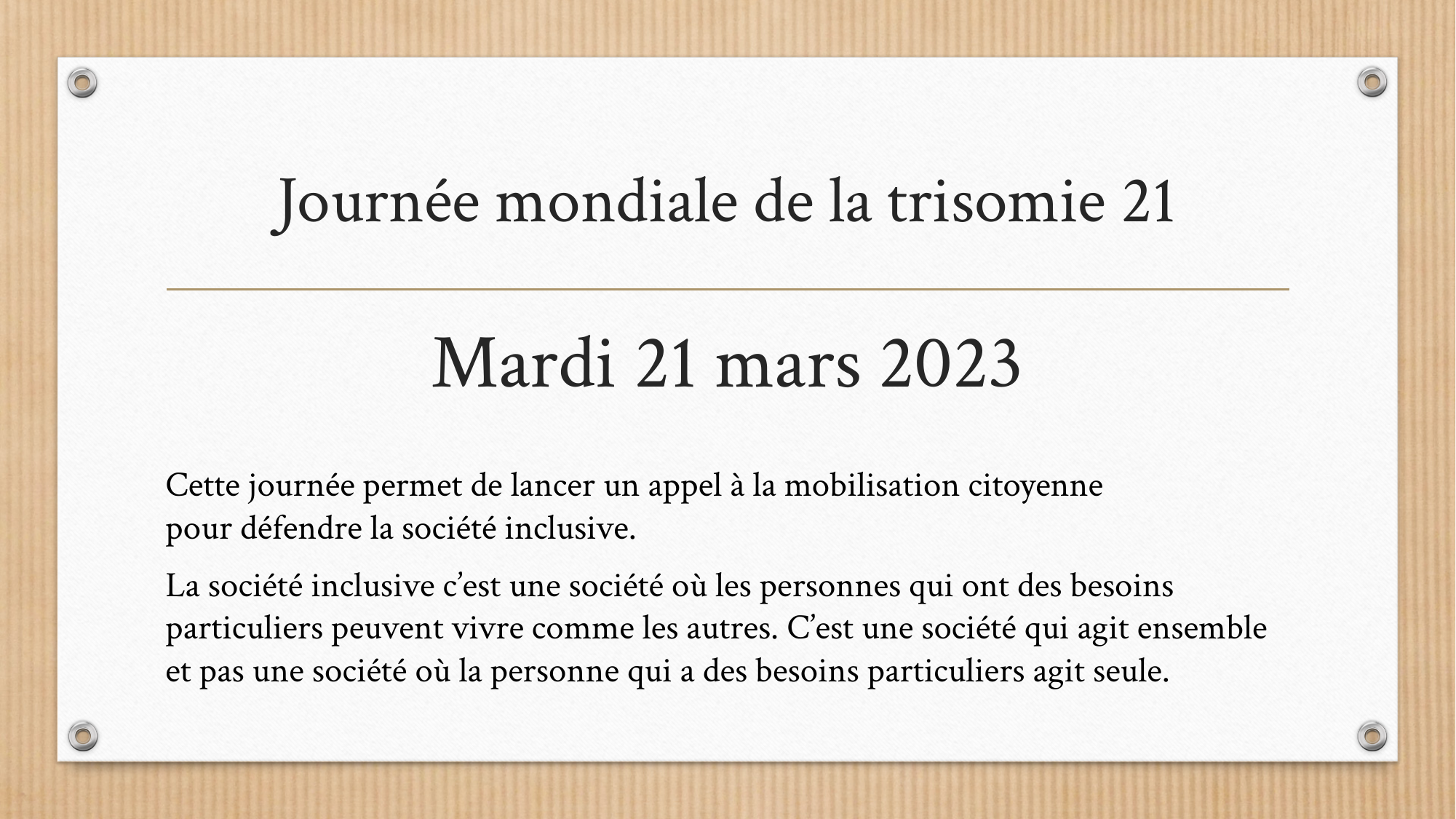

# Journée mondiale de la trisomie 21
Mardi 21 mars 2023

Cette journée permet de lancer un appel à la mobilisation citoyenne pour défendre la société inclusive.
La société inclusive c’est une société où les personnes qui ont des besoins particuliers peuvent vivre comme les autres. C’est une société qui agit ensemble et pas une société où la personne qui a des besoins particuliers agit seule.